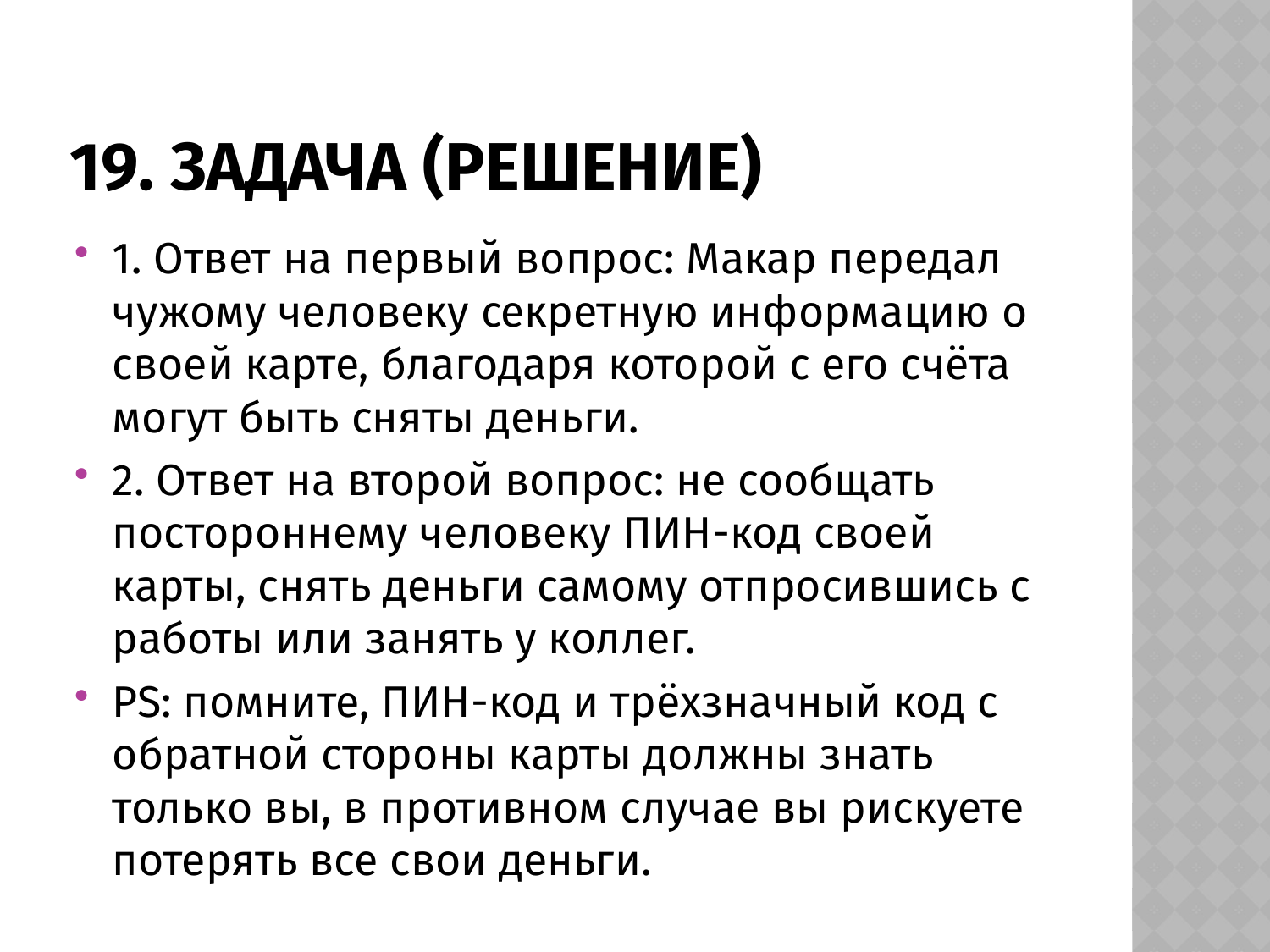

# 19. Задача (решение)
1. Ответ на первый вопрос: Макар передал чужому человеку секретную информацию о своей карте, благодаря которой с его счёта могут быть сняты деньги.
2. Ответ на второй вопрос: не сообщать постороннему человеку ПИН-код своей карты, снять деньги самому отпросившись с работы или занять у коллег.
PS: помните, ПИН-код и трёхзначный код с обратной стороны карты должны знать только вы, в противном случае вы рискуете потерять все свои деньги.